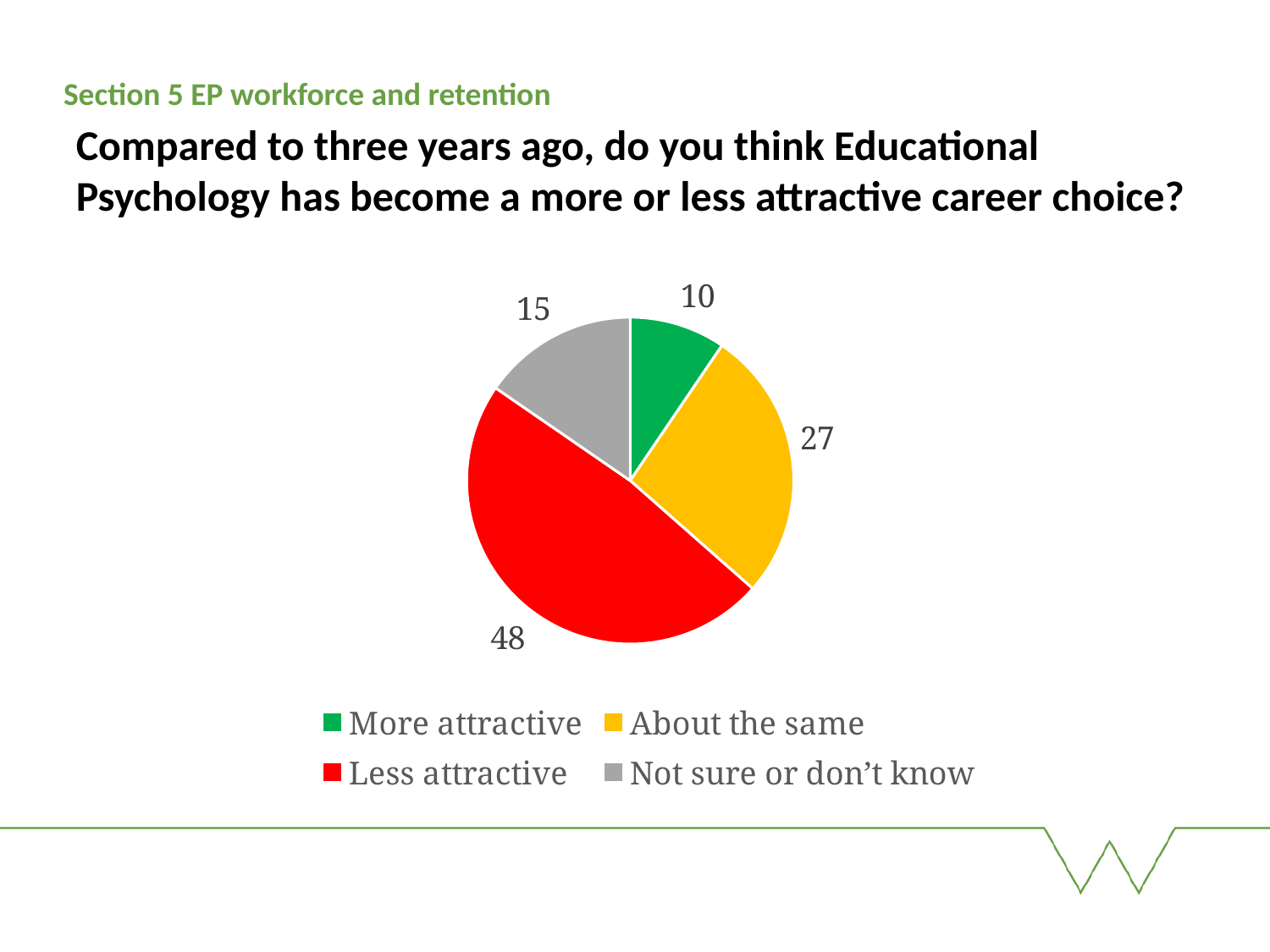

# Section 5 EP workforce and retention
Compared to three years ago, do you think Educational Psychology has become a more or less attractive career choice?

### Chart

| Category |  |
|---|---|
| More attractive | 9.5 |
| About the same | 27.0 |
| Less attractive | 48.1 |
| Not sure or don’t know | 15.4 |